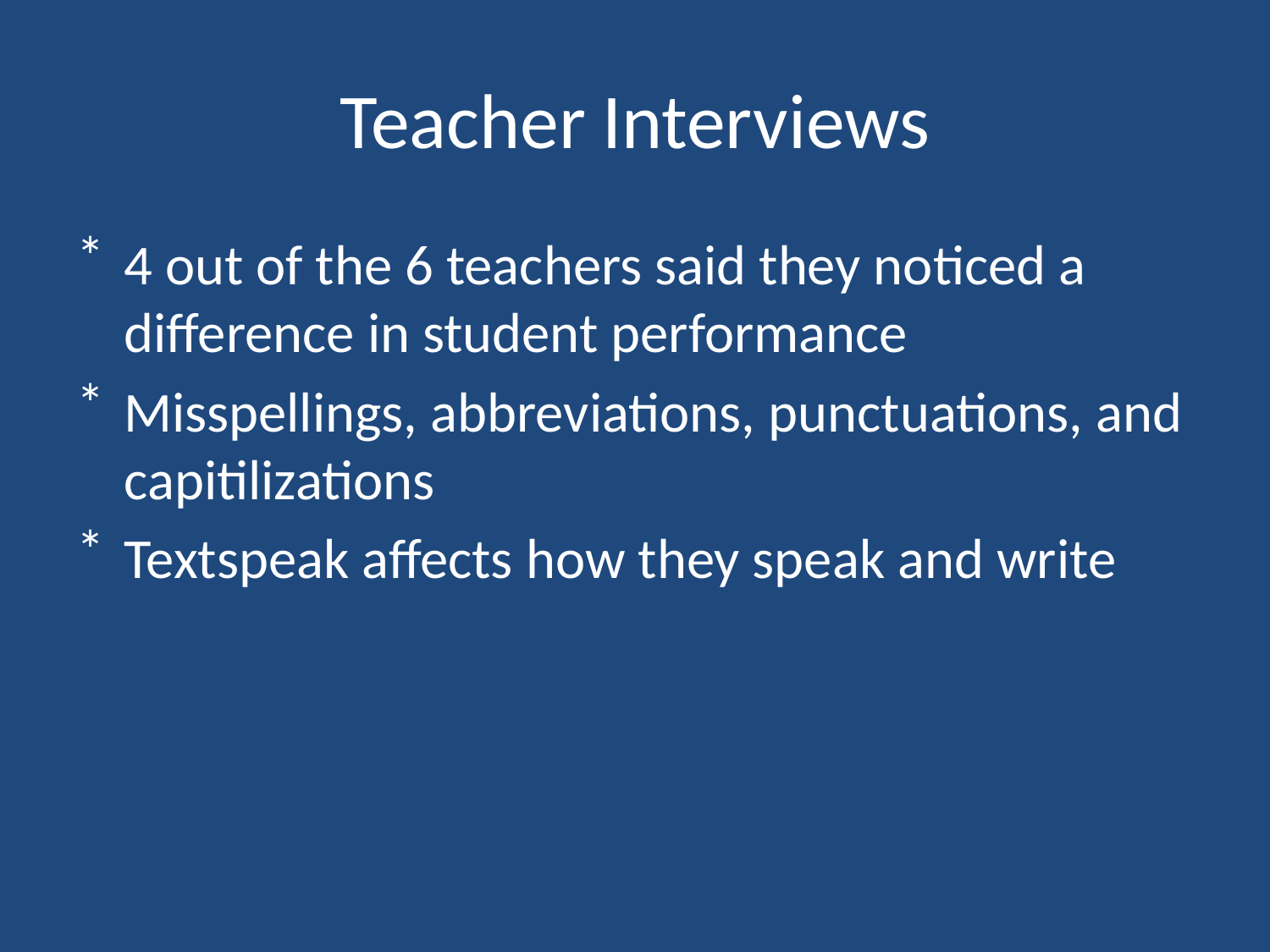

# Teacher Interviews
4 out of the 6 teachers said they noticed a difference in student performance
Misspellings, abbreviations, punctuations, and capitilizations
Textspeak affects how they speak and write